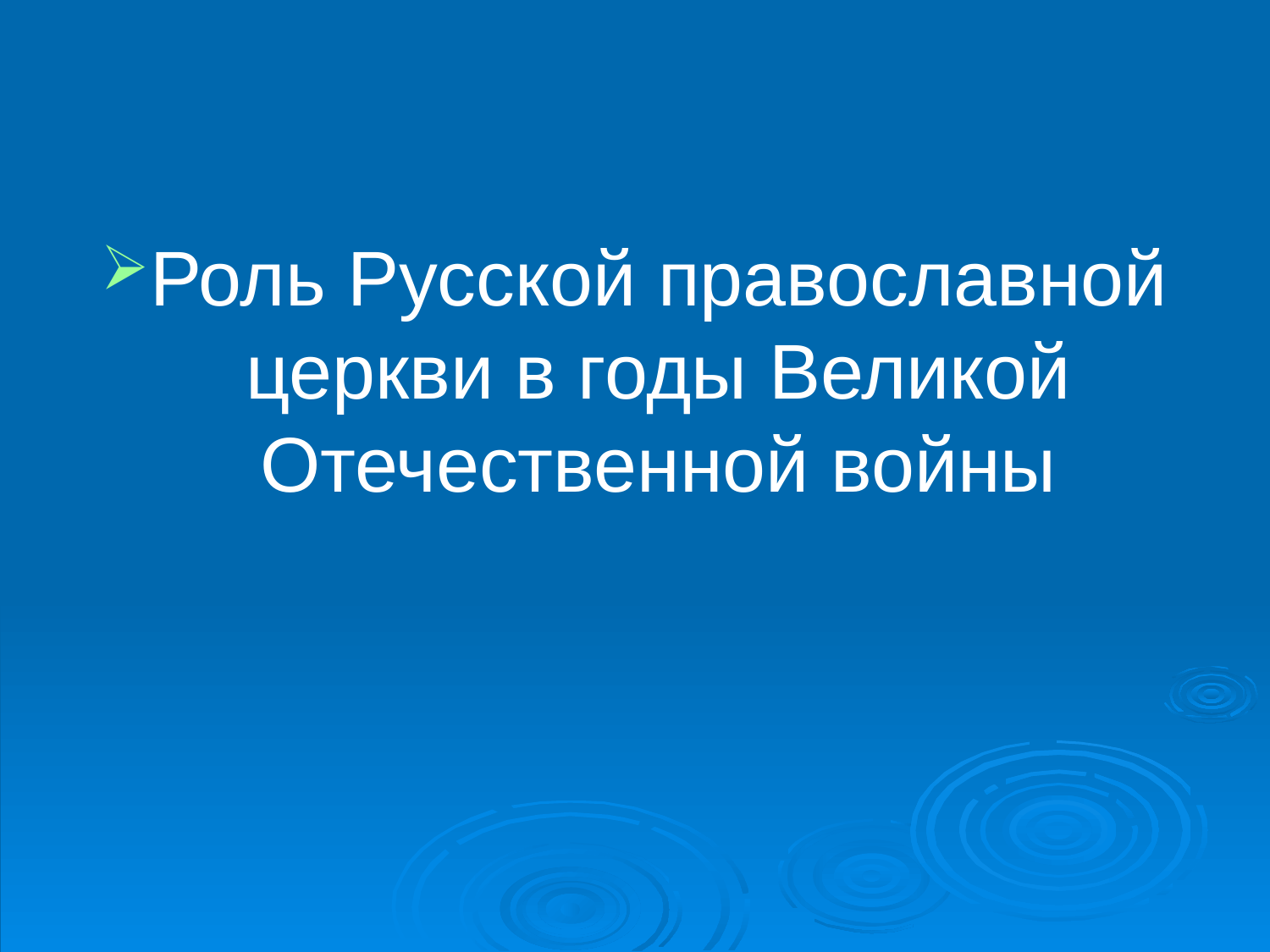

#
Роль Русской православной церкви в годы Великой Отечественной войны